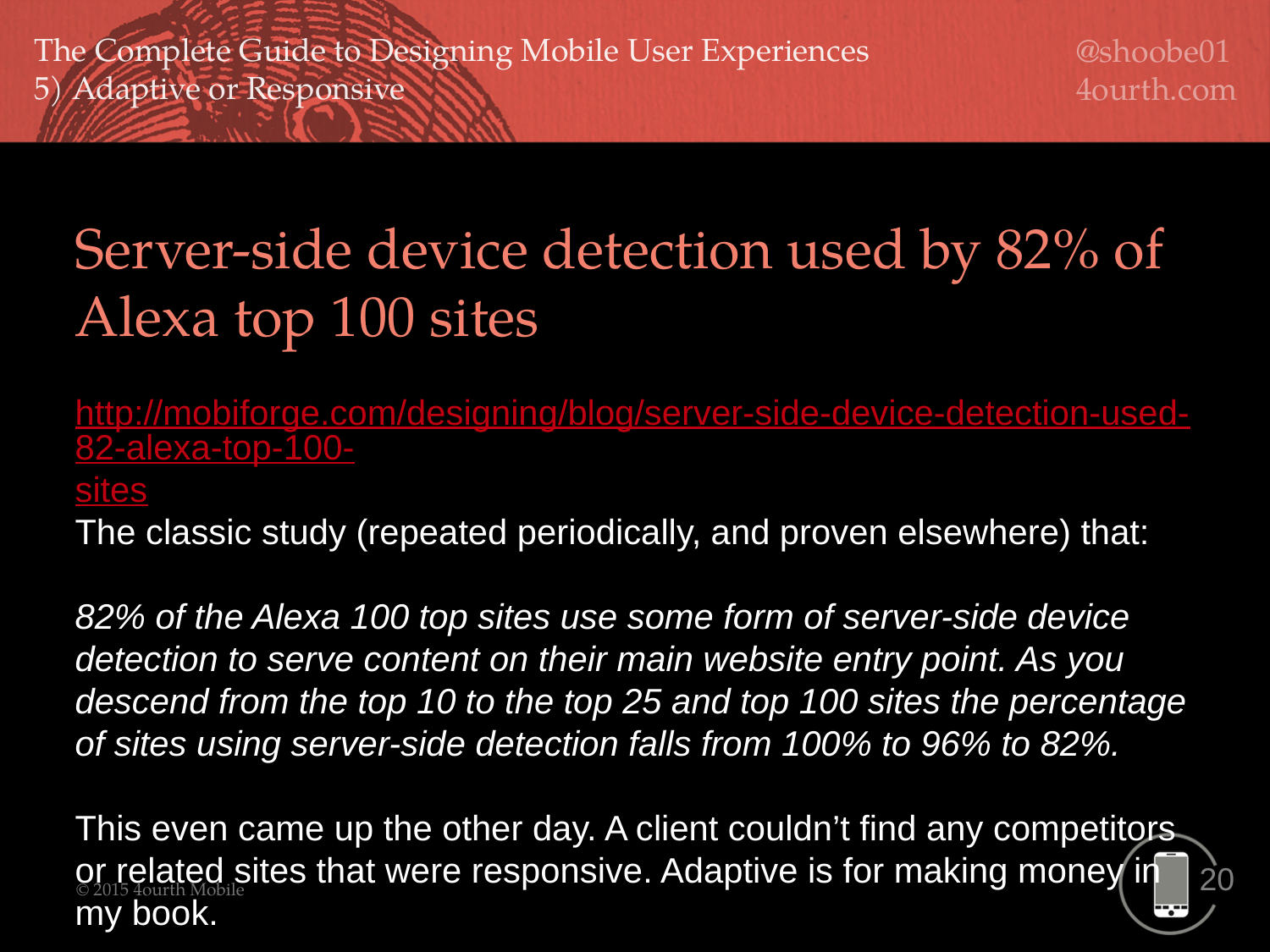

Server-side device detection used by 82% of Alexa top 100 sites

http://mobiforge.com/designing/blog/server-side-device-detection-used-82-alexa-top-100-sites
The classic study (repeated periodically, and proven elsewhere) that:

82% of the Alexa 100 top sites use some form of server-side device detection to serve content on their main website entry point. As you descend from the top 10 to the top 25 and top 100 sites the percentage of sites using server-side detection falls from 100% to 96% to 82%.

This even came up the other day. A client couldn’t find any competitors or related sites that were responsive. Adaptive is for making money in my book.